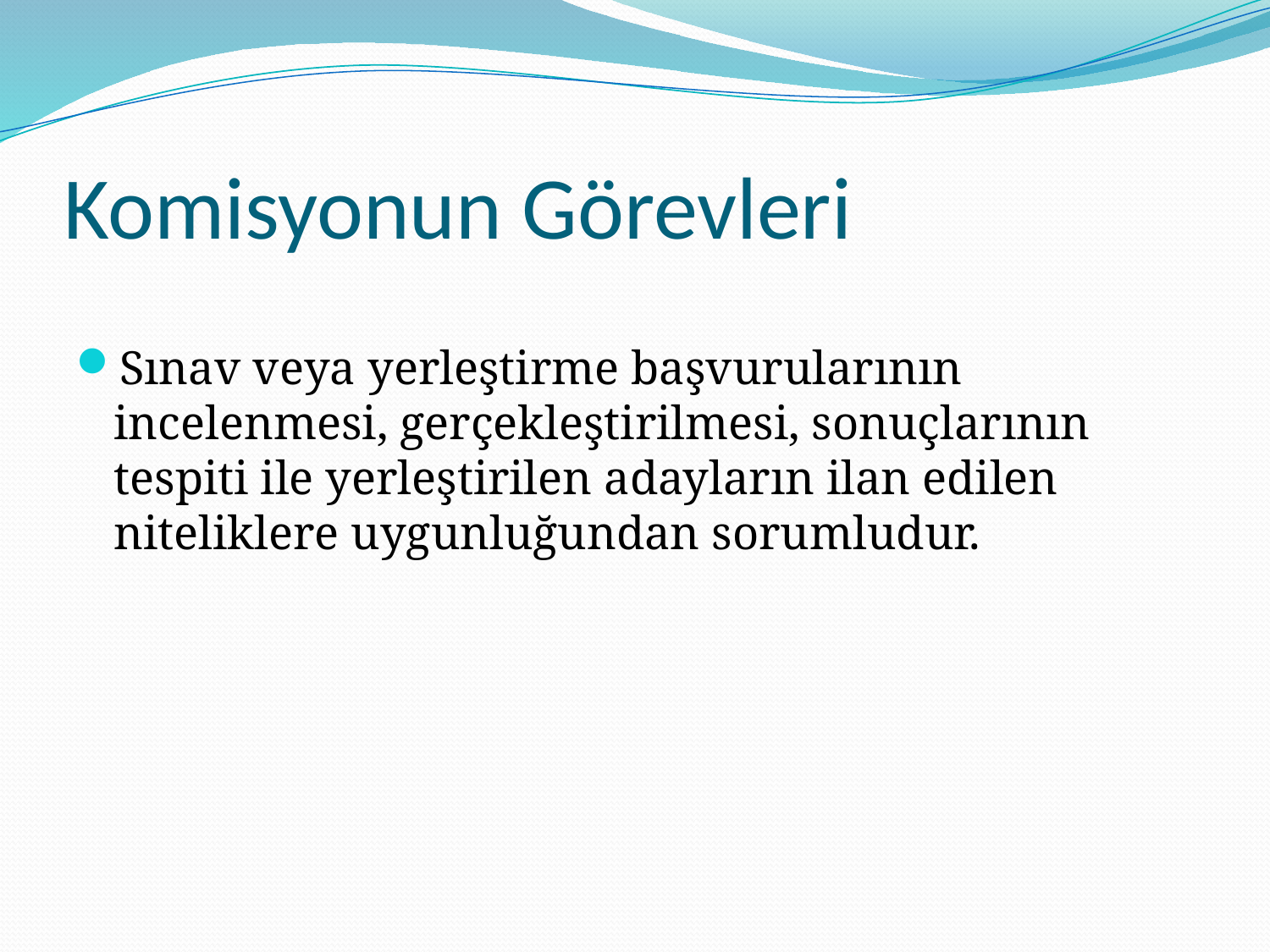

# Komisyonun Görevleri

Sınav veya yerleştirme başvurularının incelenmesi, gerçekleştirilmesi, sonuçlarının tespiti ile yerleştirilen adayların ilan edilen niteliklere uygunluğundan sorumludur.